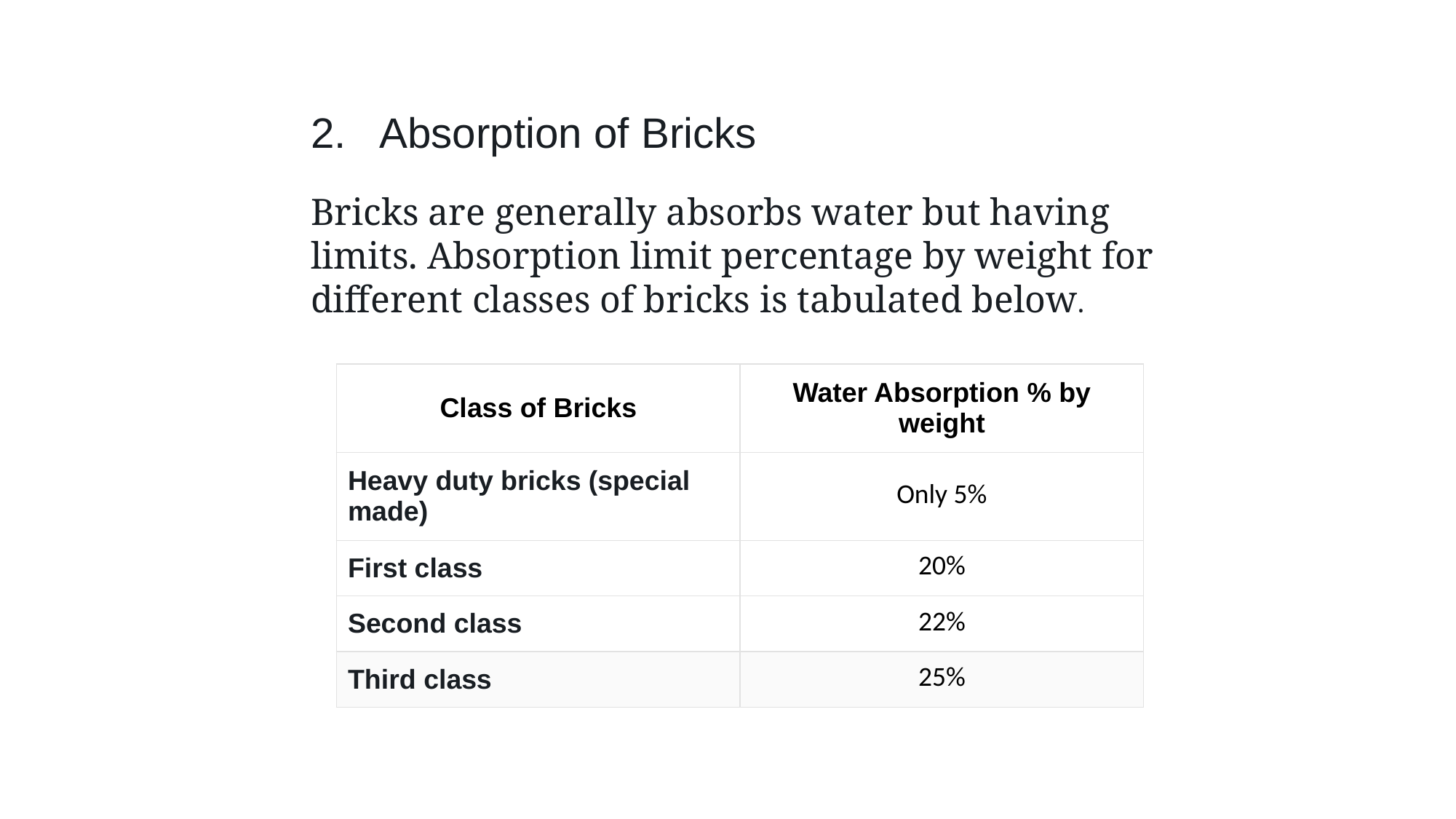

2.   Absorption of Bricks

Bricks are generally absorbs water but having limits. Absorption limit percentage by weight for different classes of bricks is tabulated below.
| Class of Bricks | Water Absorption % by weight |
| --- | --- |
| Heavy duty bricks (special made) | Only 5% |
| First class | 20% |
| Second class | 22% |
| Third class | 25% |